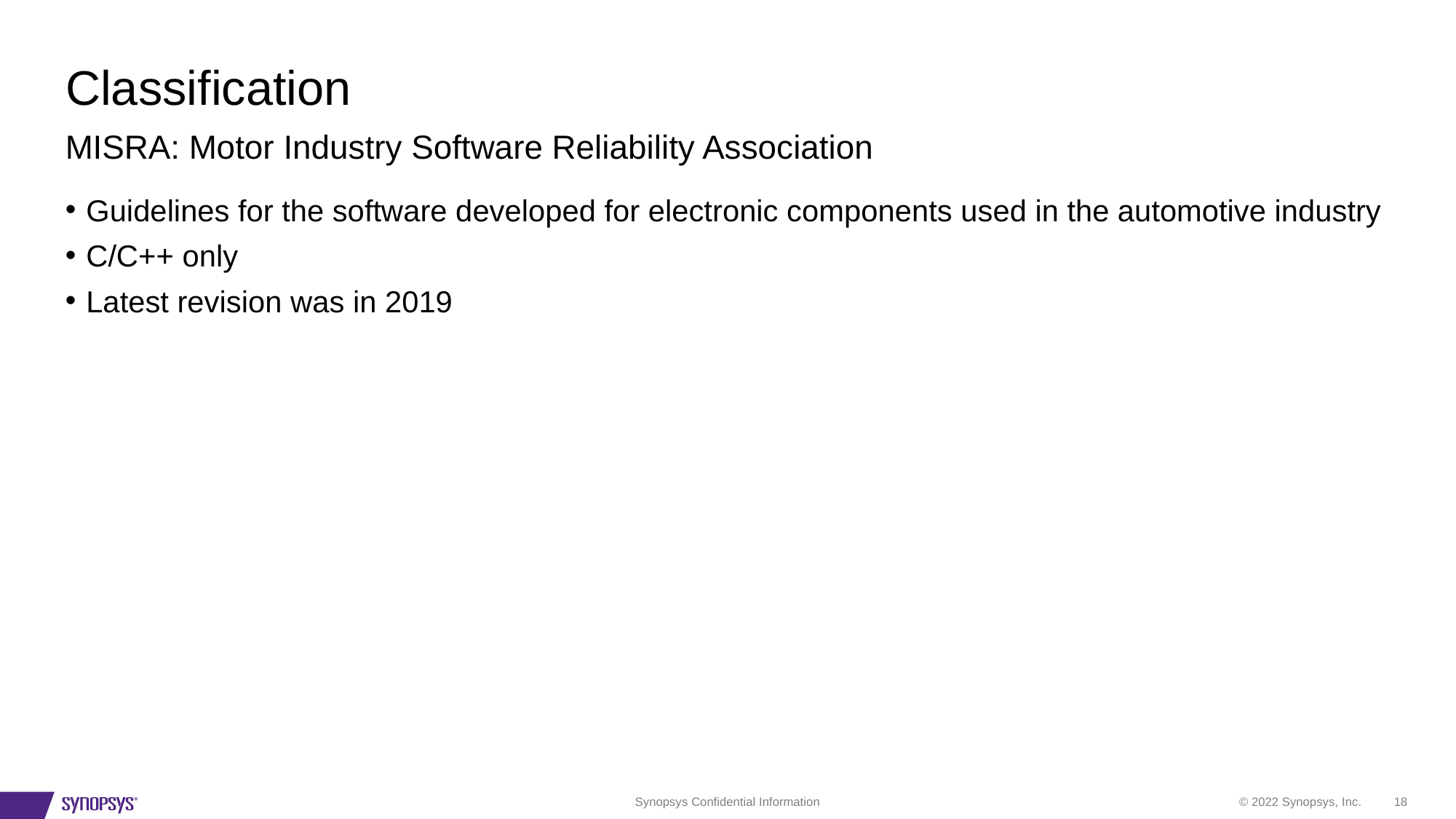

# Classification
MISRA: Motor Industry Software Reliability Association
Guidelines for the software developed for electronic components used in the automotive industry
C/C++ only
Latest revision was in 2019